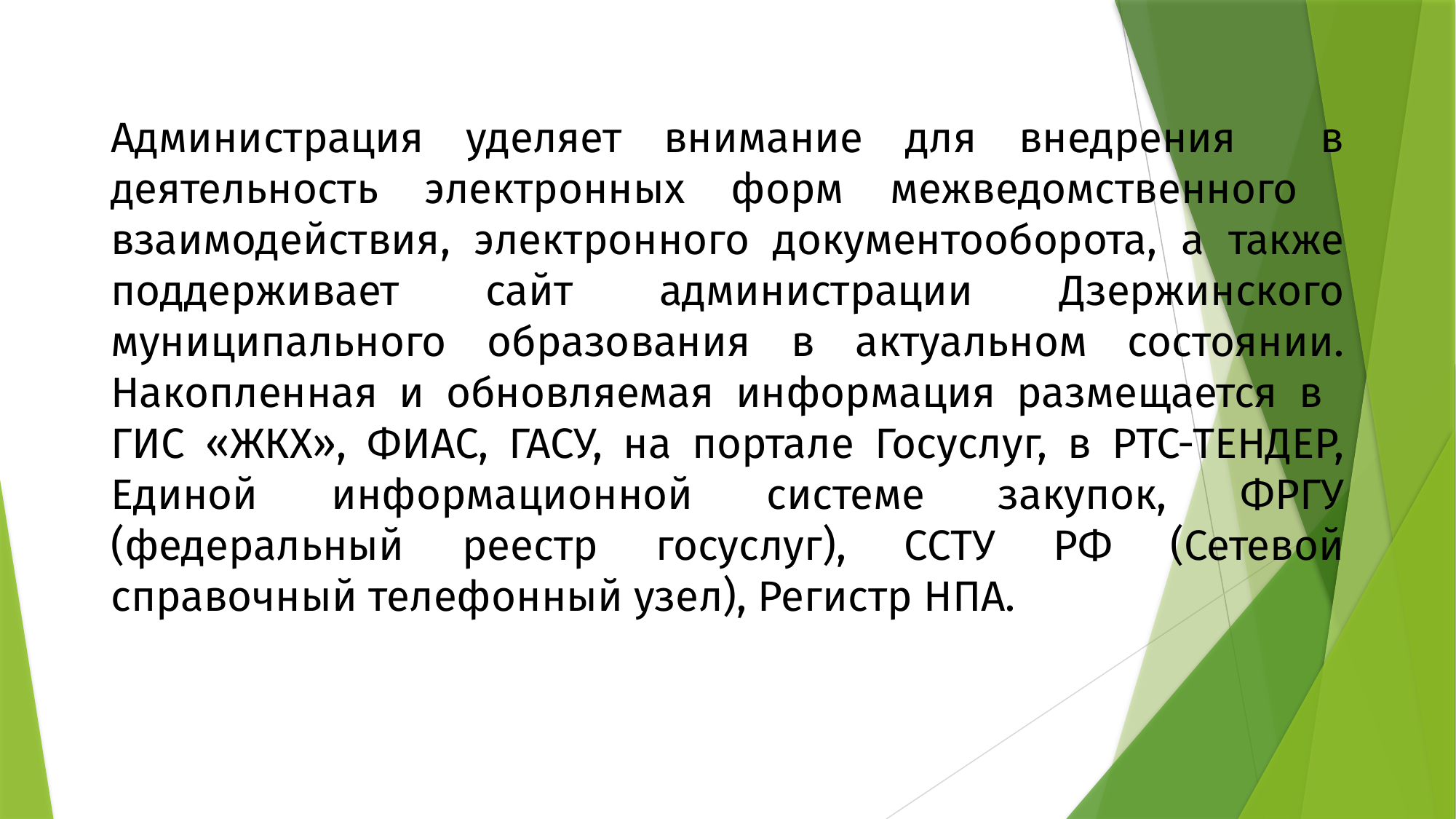

Администрация уделяет внимание для внедрения  в деятельность электронных форм межведомственного  взаимодействия, электронного документооборота, а также поддерживает сайт администрации Дзержинского муниципального образования в актуальном состоянии. Накопленная и обновляемая информация размещается в  ГИС «ЖКХ», ФИАС, ГАСУ, на портале Госуслуг, в РТС-ТЕНДЕР, Единой информационной системе закупок, ФРГУ (федеральный реестр госуслуг), ССТУ РФ (Сетевой справочный телефонный узел), Регистр НПА.